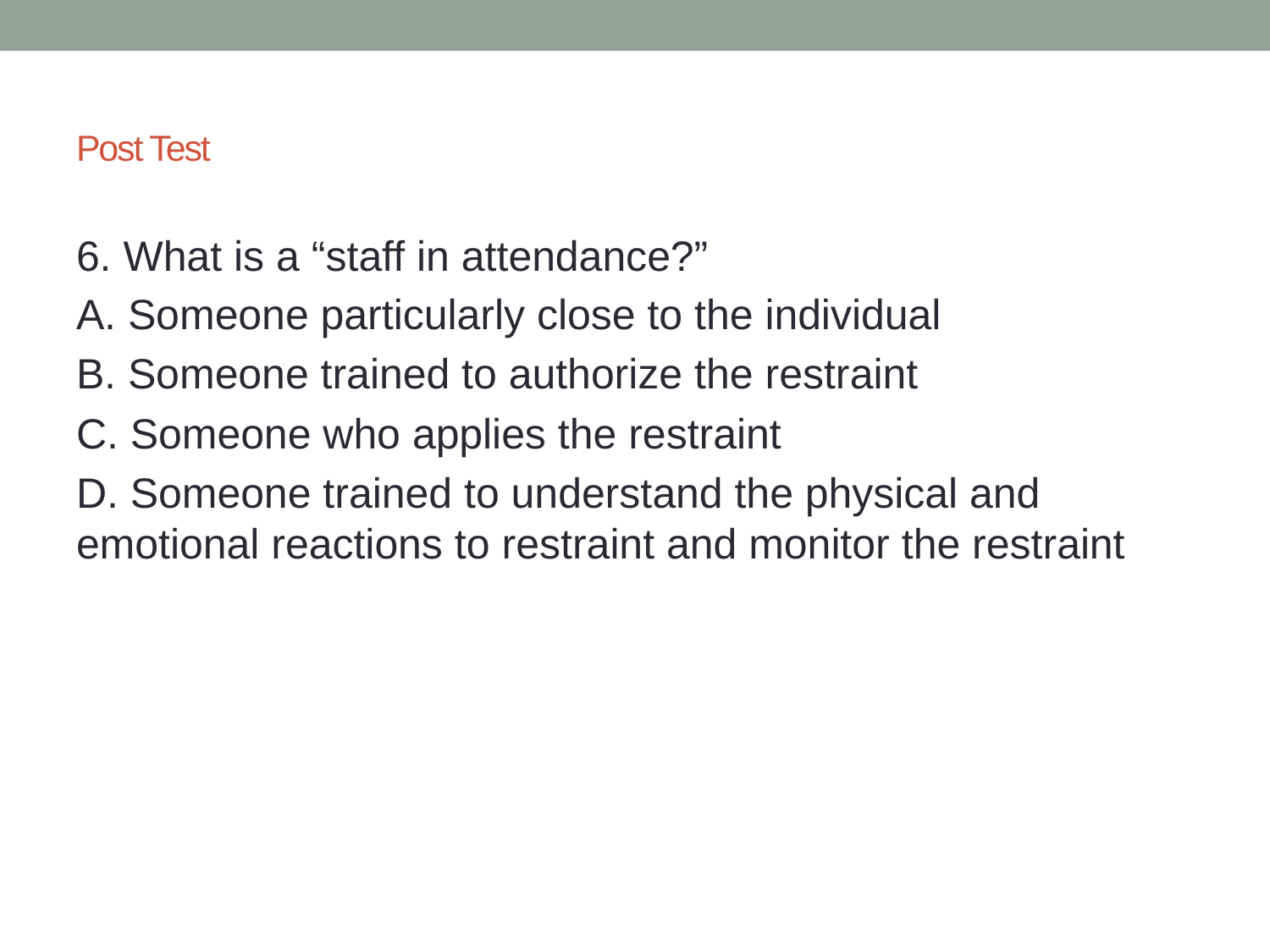

# Post Test
6. What is a “staff in attendance?”
A. Someone particularly close to the individual
B. Someone trained to authorize the restraint
C. Someone who applies the restraint
D. Someone trained to understand the physical and emotional reactions to restraint and monitor the restraint